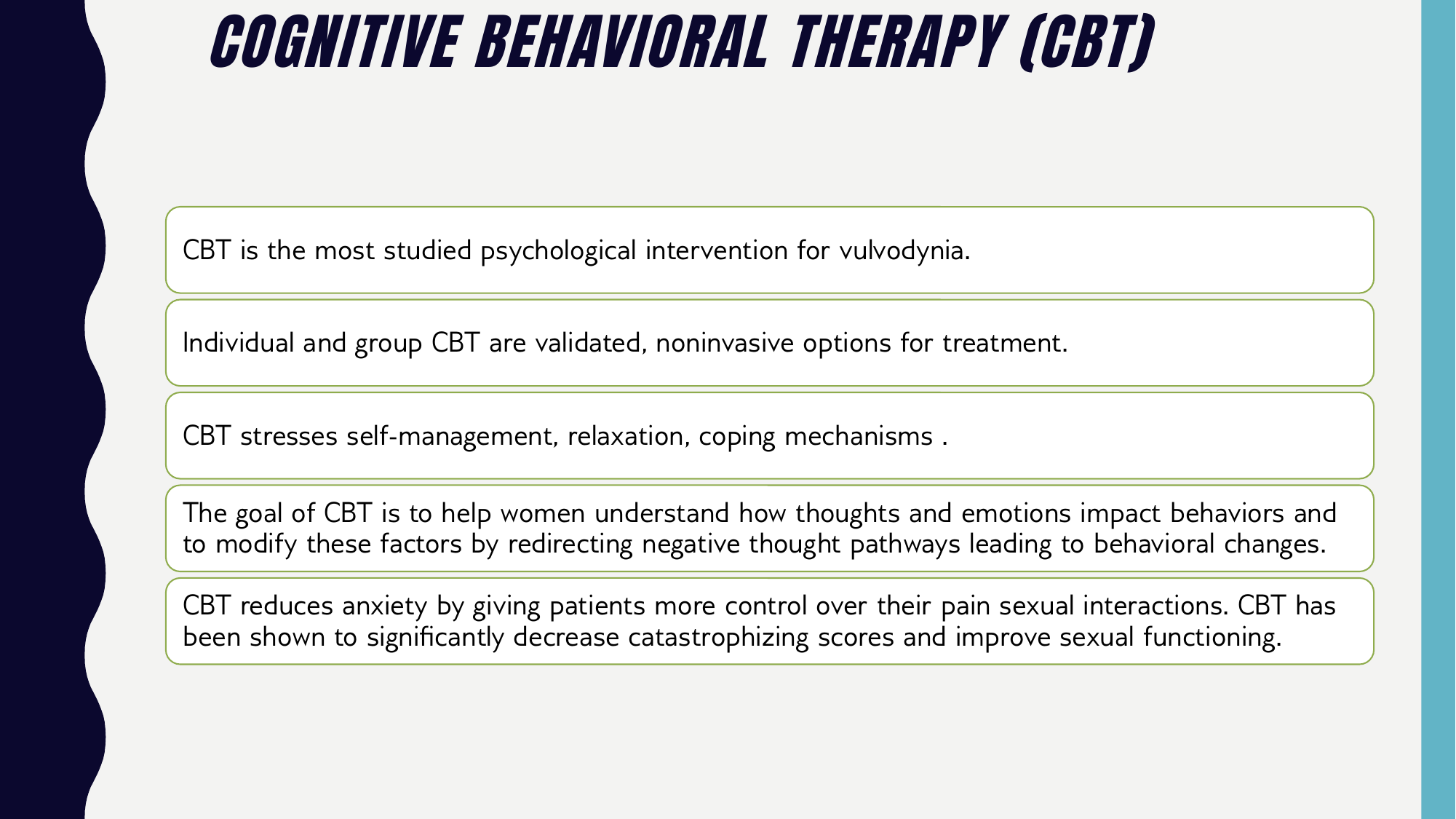

# Cognitive Behavioral Therapy (CBT)
CBT is the most studied psychological intervention for vulvodynia.
Individual and group CBT are validated, noninvasive options for treatment.
CBT stresses self-management, relaxation, coping mechanisms .
The goal of CBT is to help women understand how thoughts and emotions impact behaviors and to modify these factors by redirecting negative thought pathways leading to behavioral changes.
CBT reduces anxiety by giving patients more control over their pain sexual interactions. CBT has been shown to significantly decrease catastrophizing scores and improve sexual functioning.